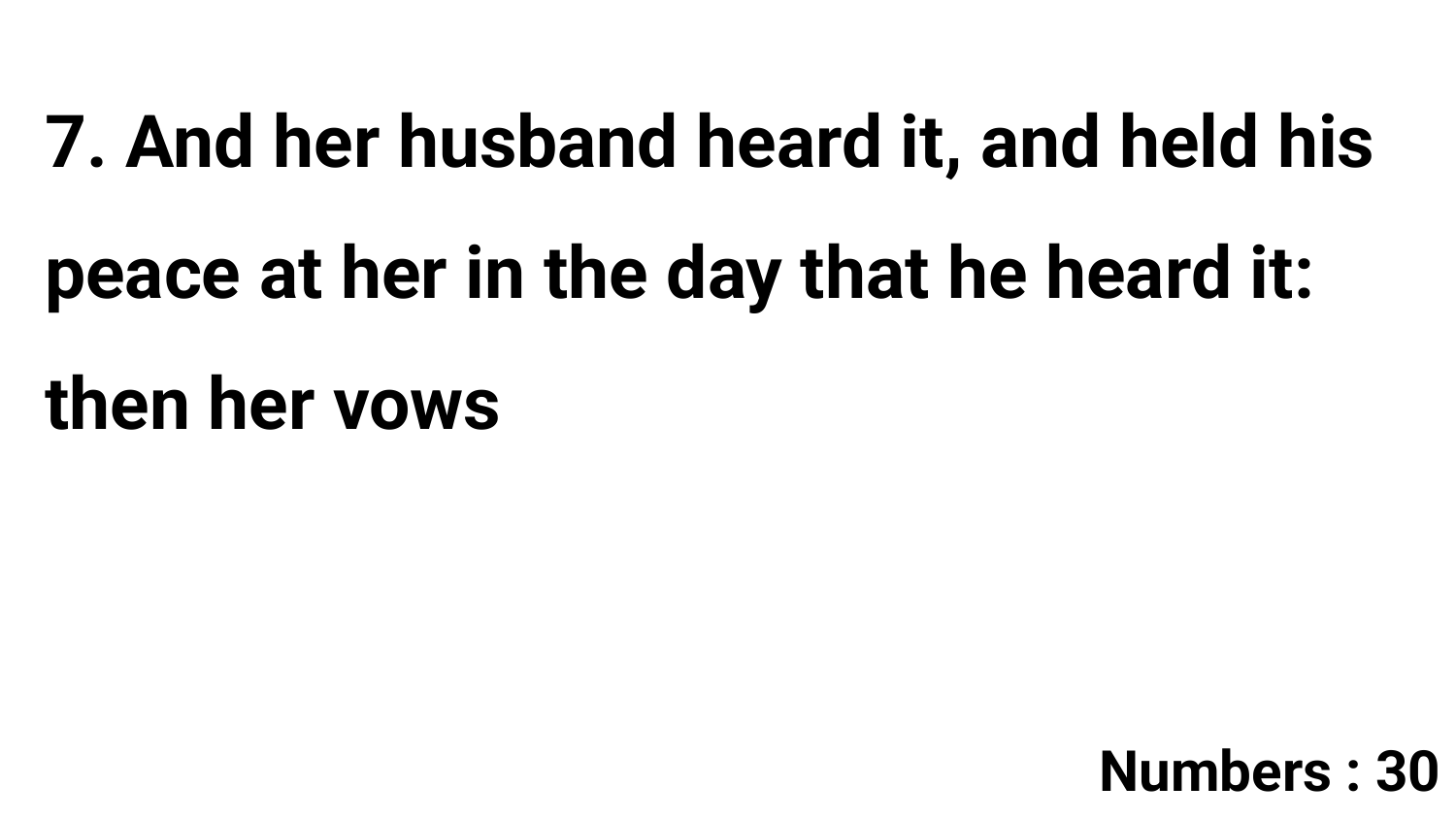

7. And her husband heard it, and held his peace at her in the day that he heard it: then her vows
Numbers : 30